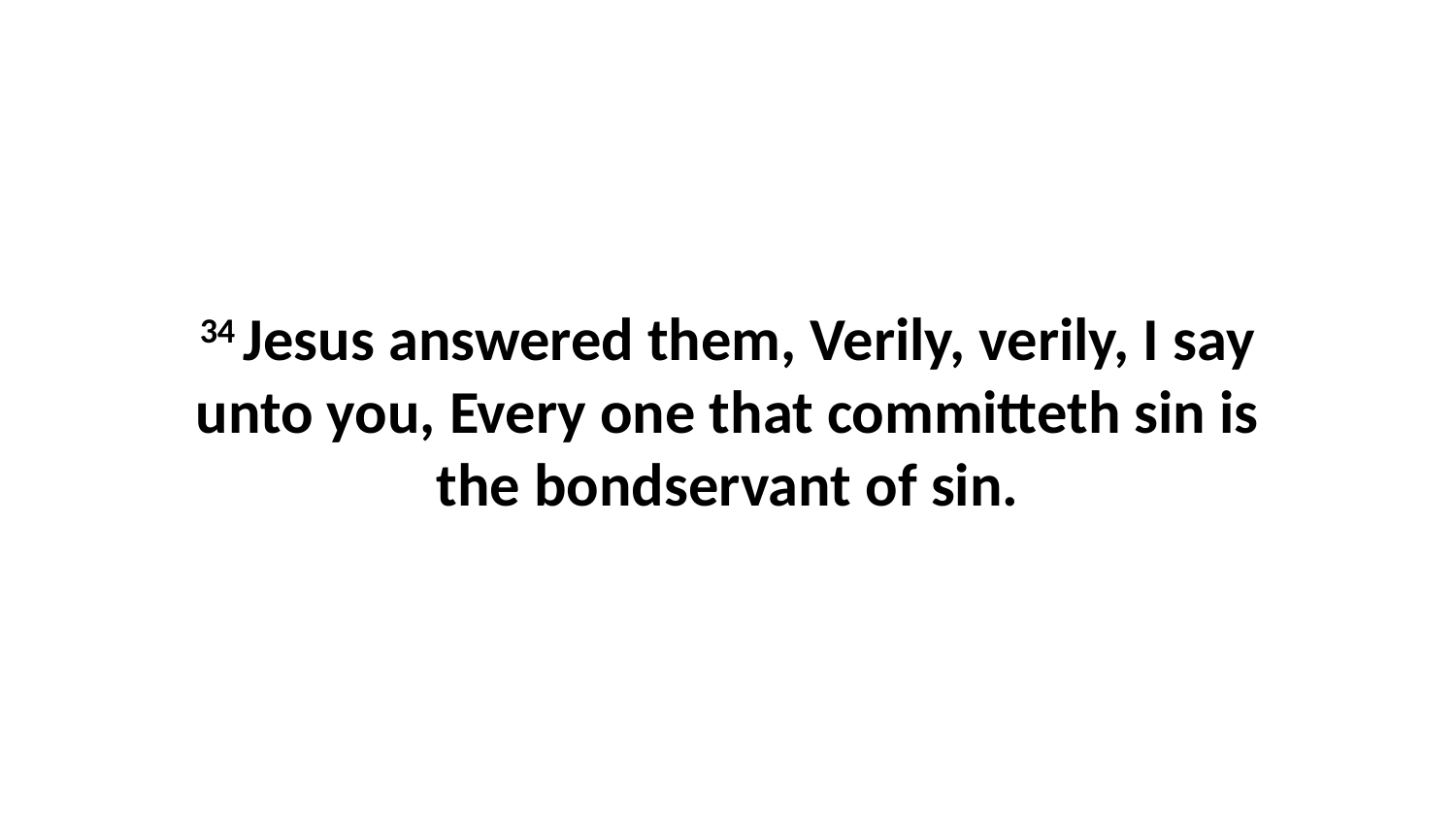

34 Jesus answered them, Verily, verily, I say unto you, Every one that committeth sin is the bondservant of sin.